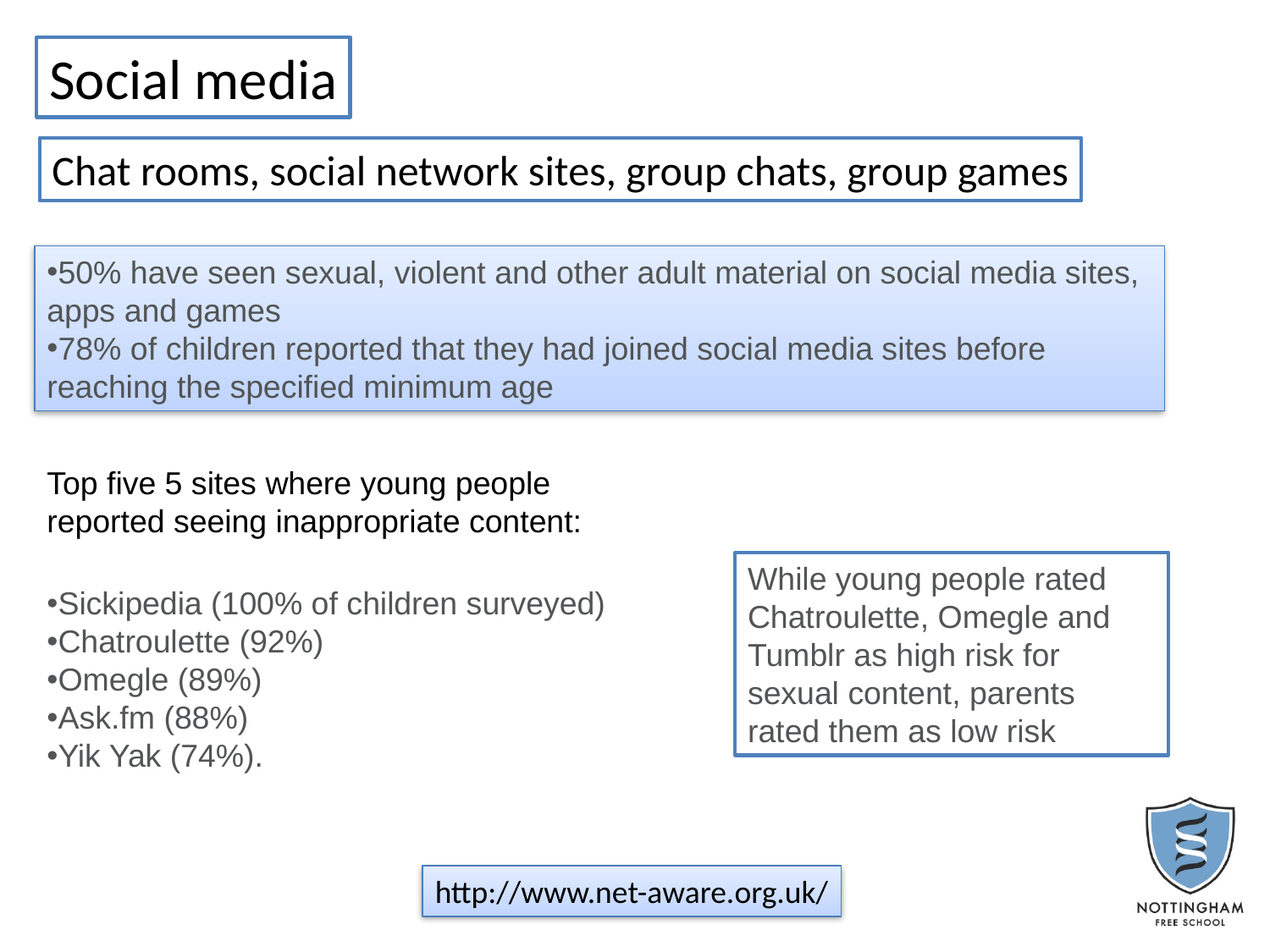

Social media
Chat rooms, social network sites, group chats, group games
50% have seen sexual, violent and other adult material on social media sites, apps and games
78% of children reported that they had joined social media sites before reaching the specified minimum age
Top five 5 sites where young people reported seeing inappropriate content:
While young people rated Chatroulette, Omegle and Tumblr as high risk for sexual content, parents rated them as low risk
Sickipedia (100% of children surveyed)
Chatroulette (92%)
Omegle (89%)
Ask.fm (88%)
Yik Yak (74%).
http://www.net-aware.org.uk/